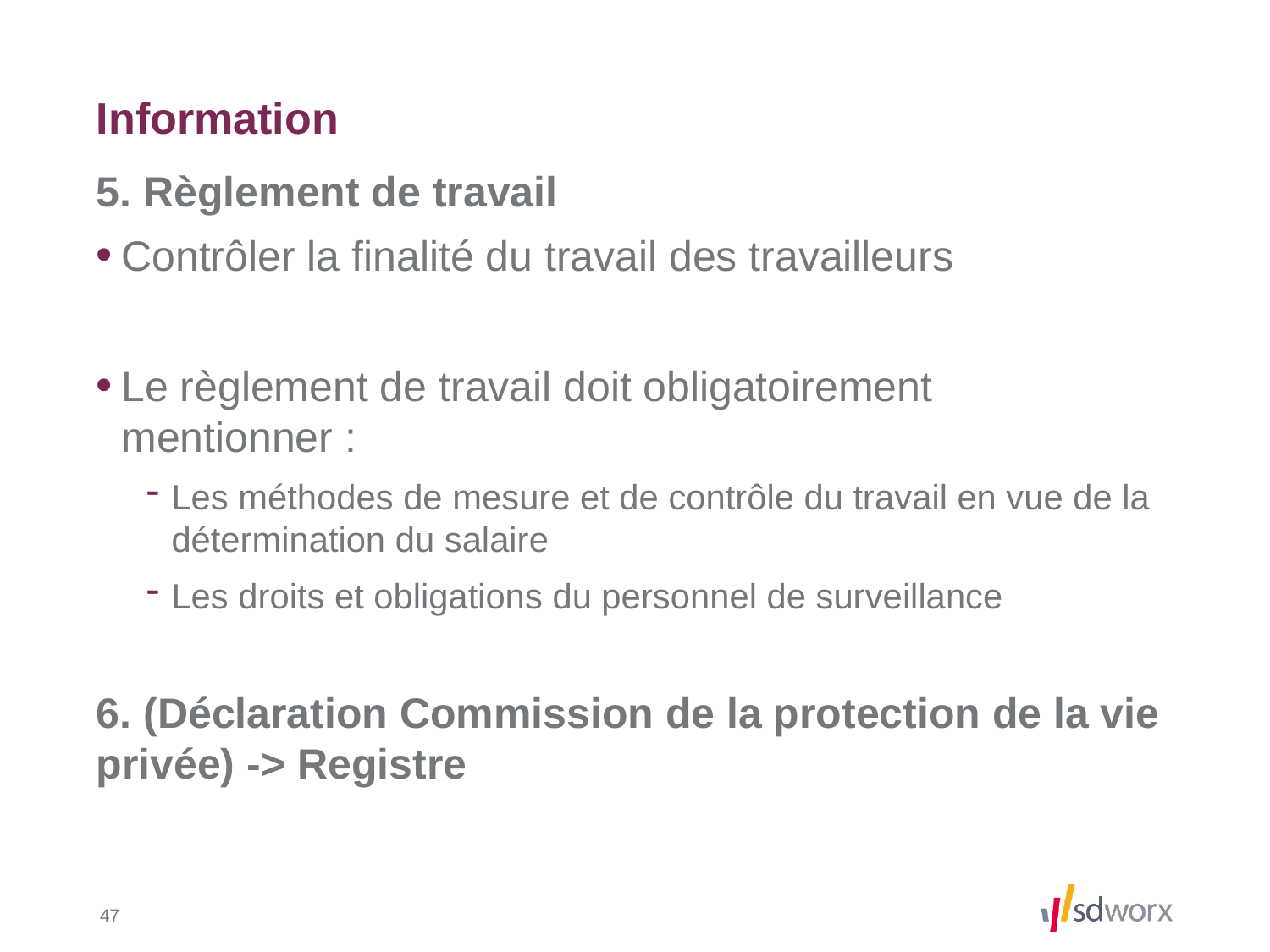

# Information
5. Règlement de travail
Contrôler la finalité du travail des travailleurs

Le règlement de travail doit obligatoirement mentionner :
Les méthodes de mesure et de contrôle du travail en vue de la détermination du salaire
Les droits et obligations du personnel de surveillance

6. (Déclaration Commission de la protection de la vie privée) -> Registre

47